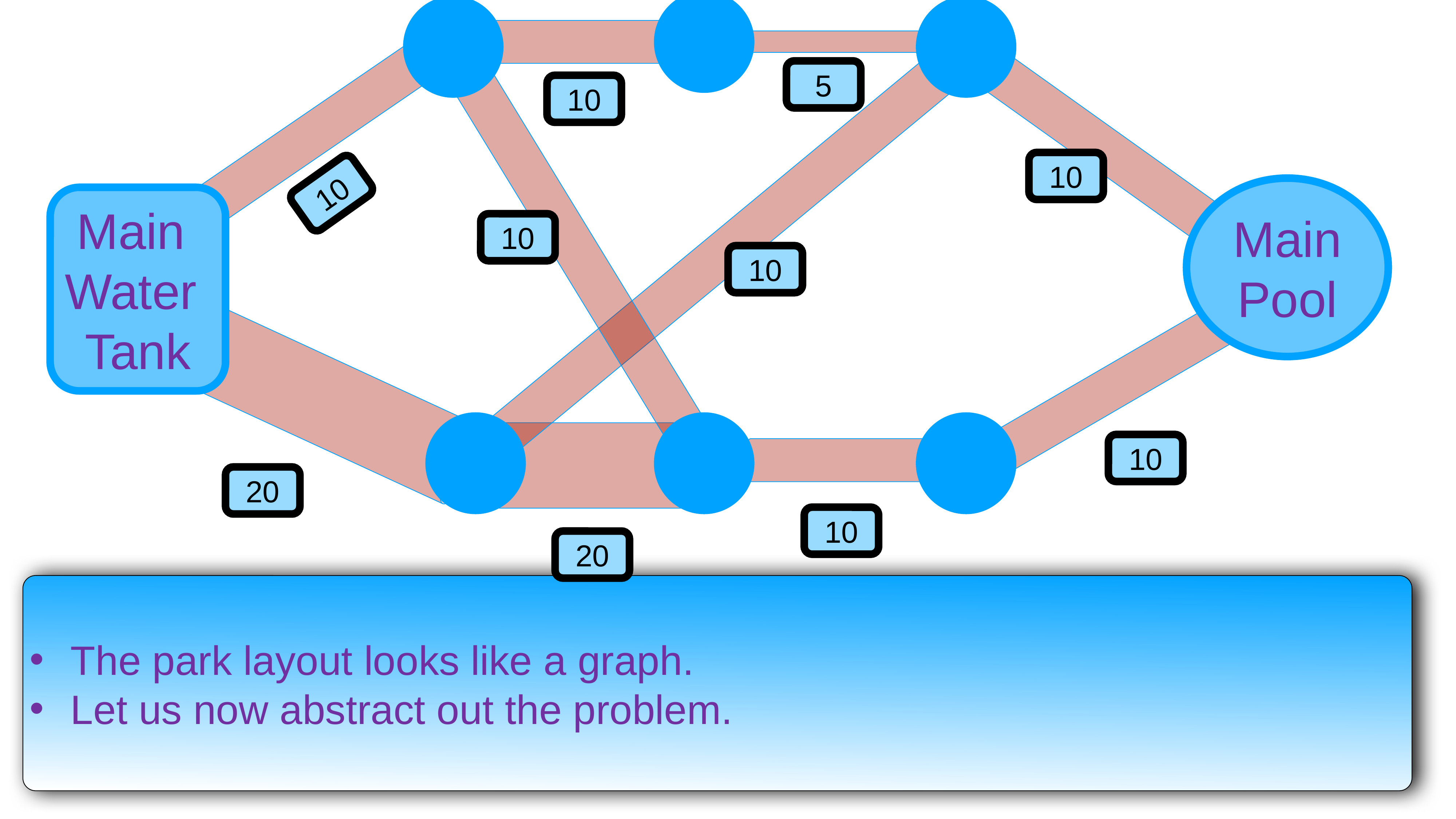

5
10
10
10
Main Pool
Main
Water
Tank
10

10

10
20
10
20
The park layout looks like a graph.
Let us now abstract out the problem.